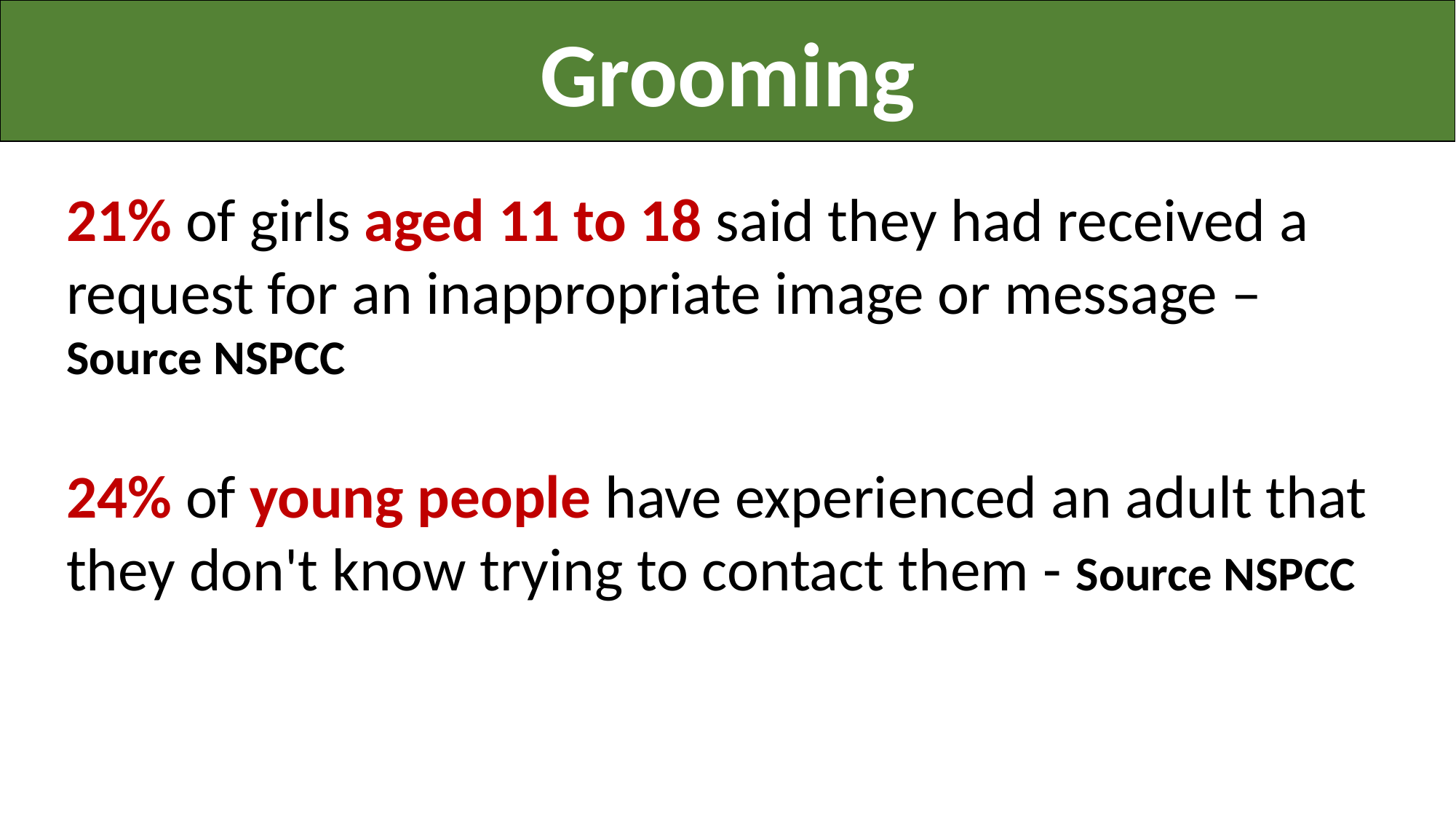

Grooming
21% of girls aged 11 to 18 said they had received a request for an inappropriate image or message – Source NSPCC

24% of young people have experienced an adult that they don't know trying to contact them - Source NSPCC